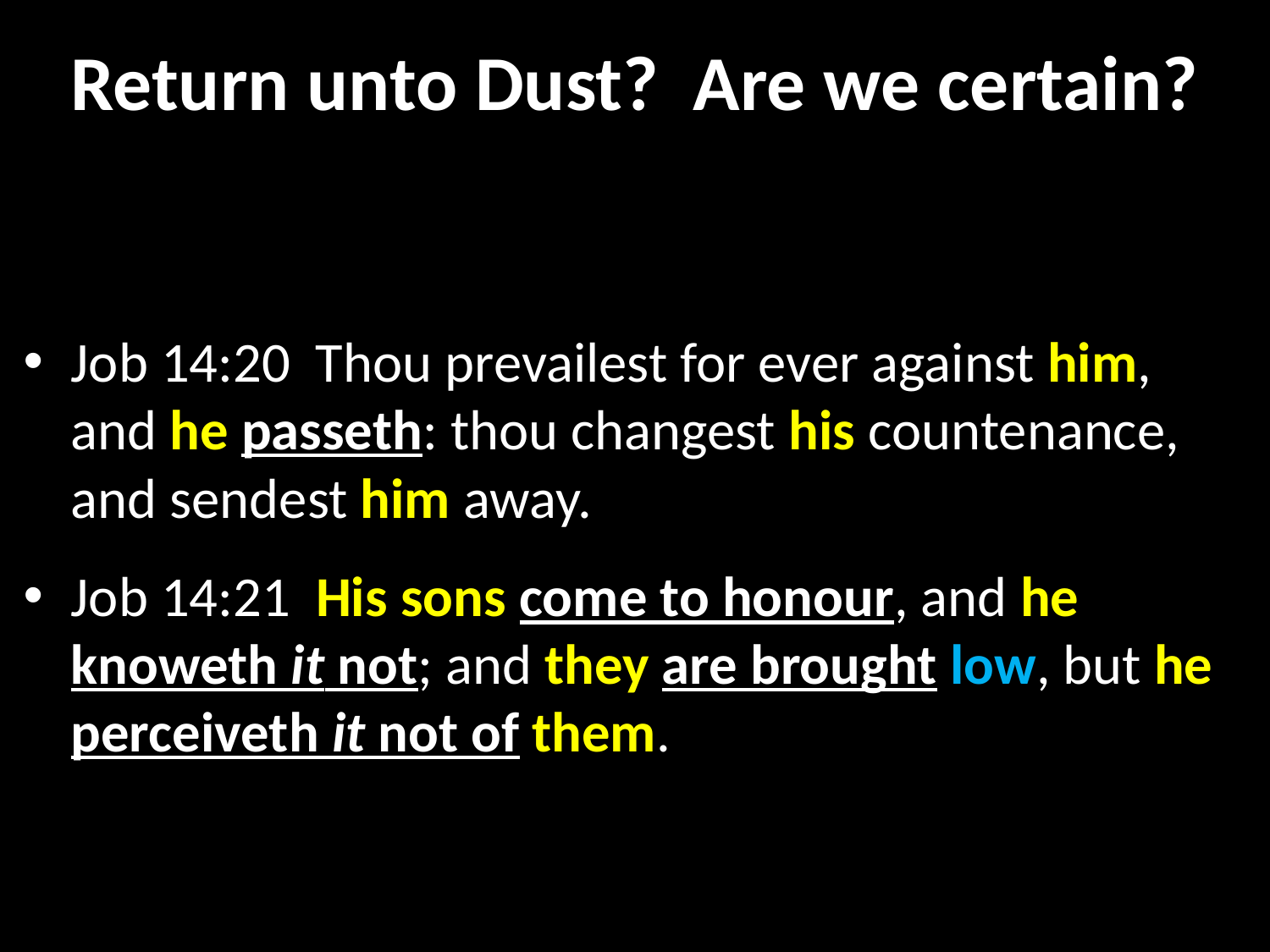

# Return unto Dust?  Are we certain?
Job 14:20  Thou prevailest for ever against him, and he passeth: thou changest his countenance, and sendest him away.

Job 14:21  His sons come to honour, and he knoweth it not; and they are brought low, but he perceiveth it not of them.